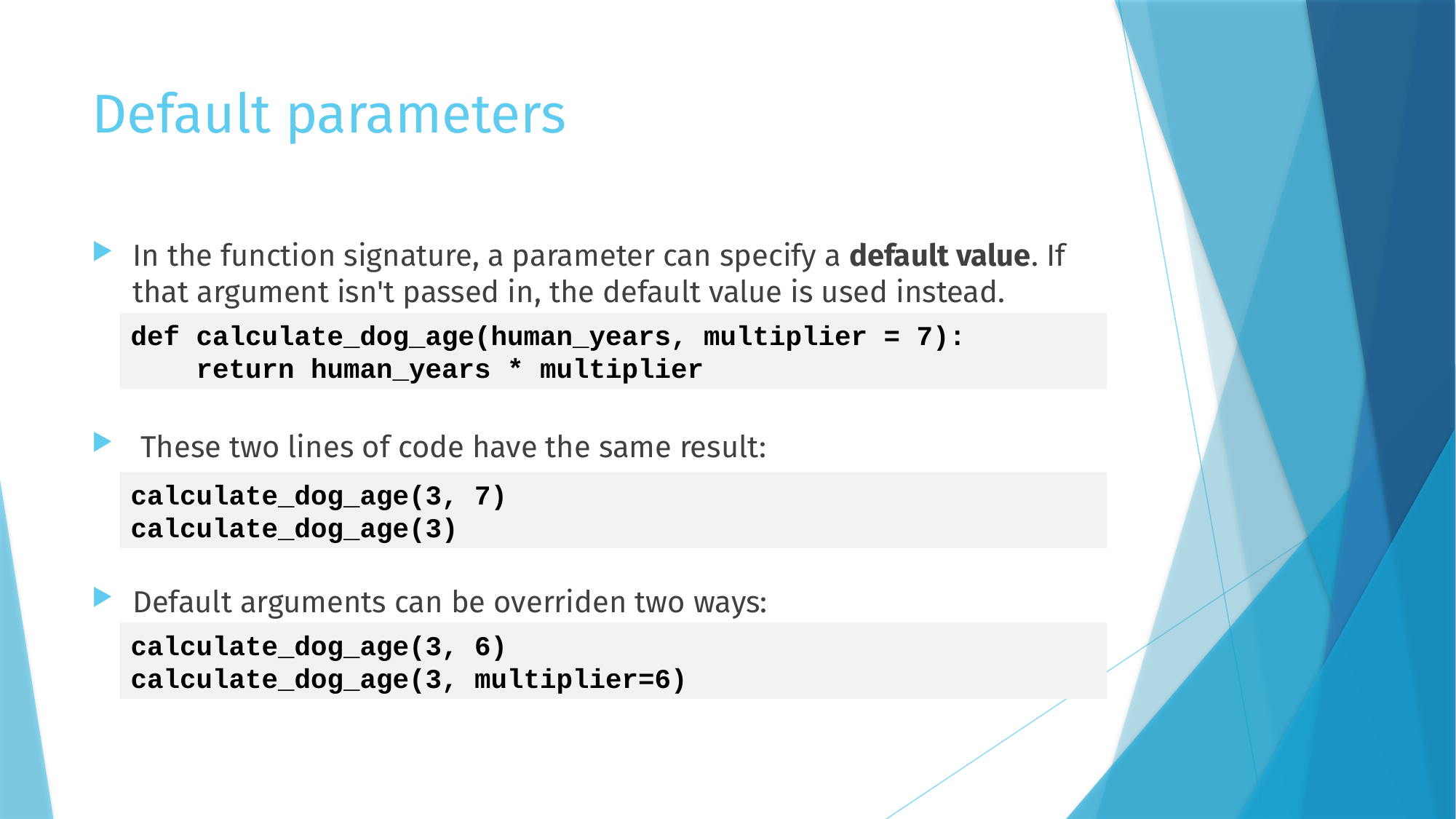

# Default parameters
In the function signature, a parameter can specify a default value. If that argument isn't passed in, the default value is used instead.

 These two lines of code have the same result:

Default arguments can be overriden two ways:
def calculate_dog_age(human_years, multiplier = 7):
    return human_years * multiplier
calculate_dog_age(3, 7)
calculate_dog_age(3)
calculate_dog_age(3, 6)
calculate_dog_age(3, multiplier=6)